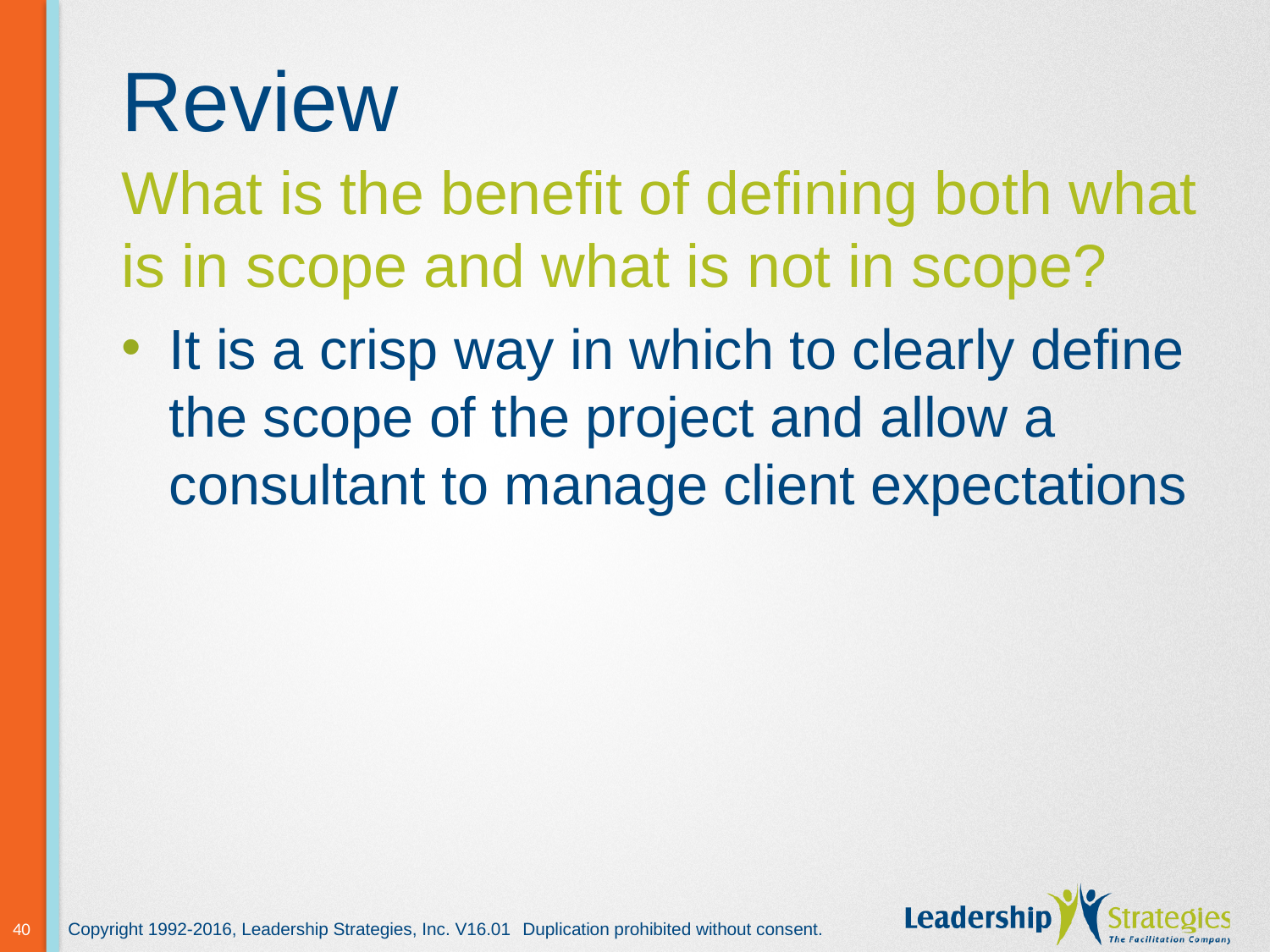

# Review
What is the benefit of defining both what is in scope and what is not in scope?
It is a crisp way in which to clearly define the scope of the project and allow a consultant to manage client expectations
40